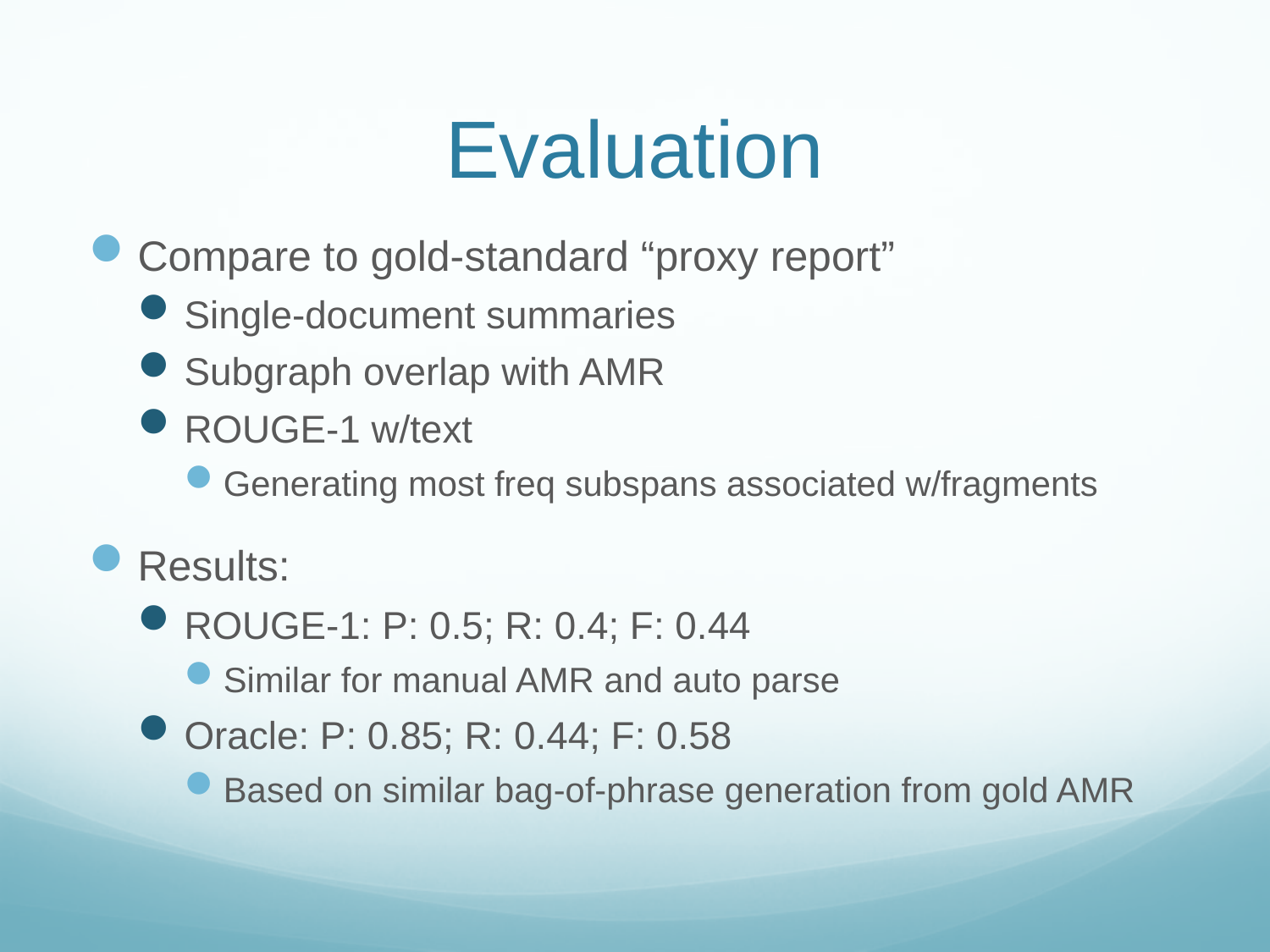

# Evaluation
Compare to gold-standard “proxy report”
Single-document summaries
Subgraph overlap with AMR
ROUGE-1 w/text
Generating most freq subspans associated w/fragments
Results:
ROUGE-1: P: 0.5; R: 0.4; F: 0.44
Similar for manual AMR and auto parse
Oracle: P: 0.85; R: 0.44; F: 0.58
Based on similar bag-of-phrase generation from gold AMR